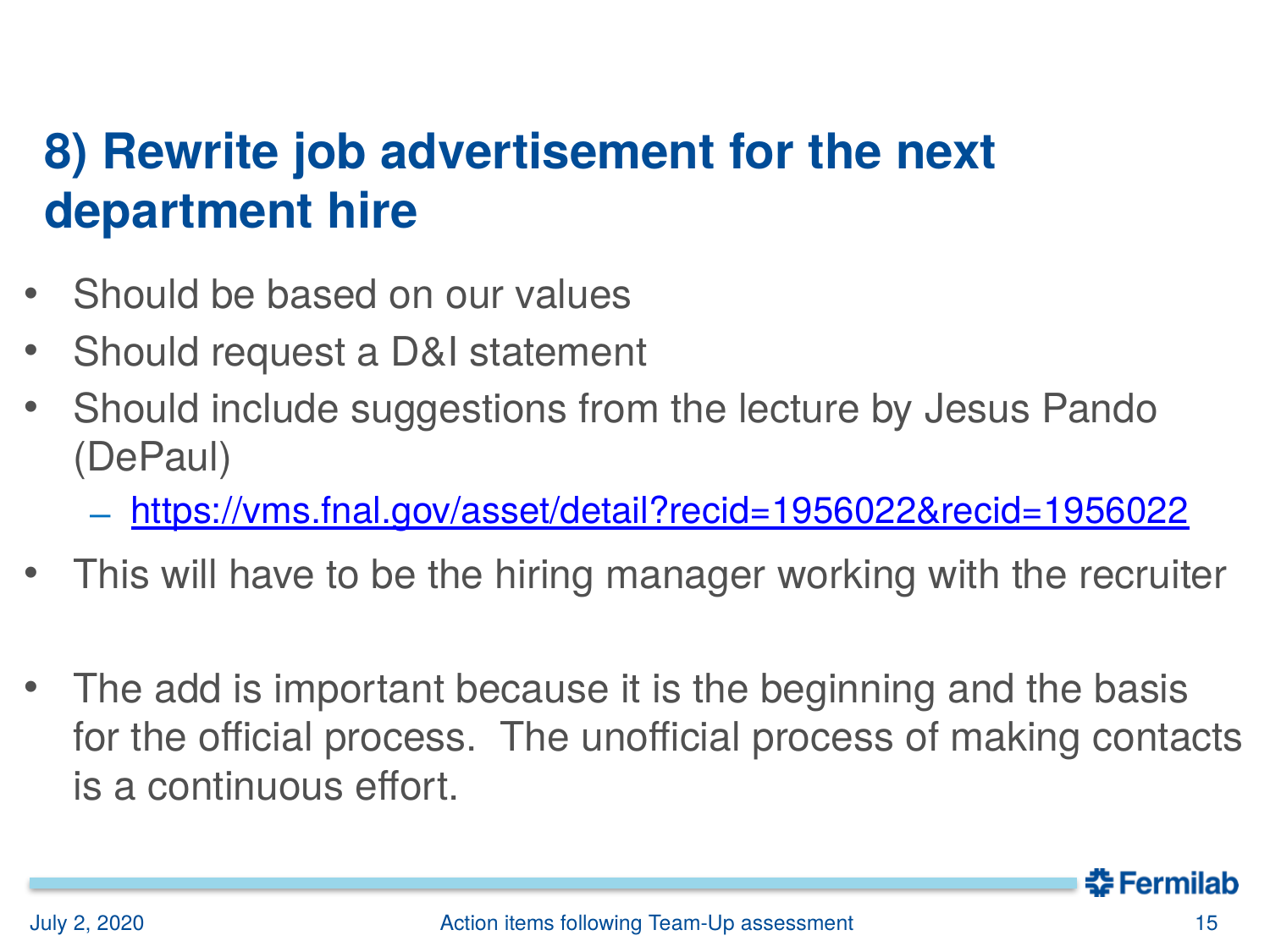

# 8) Rewrite job advertisement for the next department hire
Should be based on our values
Should request a D&I statement
Should include suggestions from the lecture by Jesus Pando (DePaul)
https://vms.fnal.gov/asset/detail?recid=1956022&recid=1956022
This will have to be the hiring manager working with the recruiter

The add is important because it is the beginning and the basis for the official process.  The unofficial process of making contacts is a continuous effort.
July 2, 2020
Action items following Team-Up assessment
15